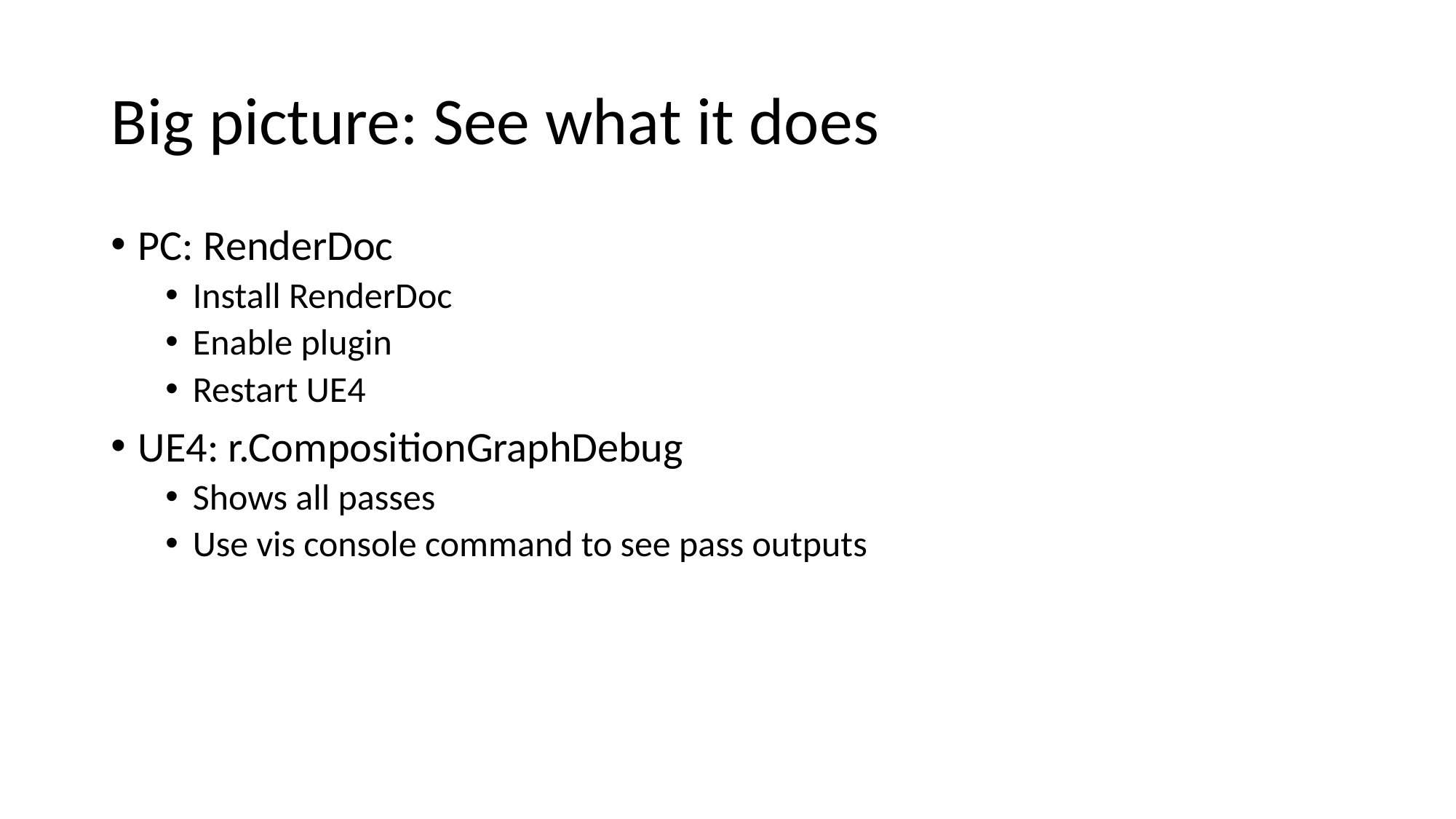

# Big picture: See what it does
PC: RenderDoc
Install RenderDoc
Enable plugin
Restart UE4
UE4: r.CompositionGraphDebug
Shows all passes
Use vis console command to see pass outputs